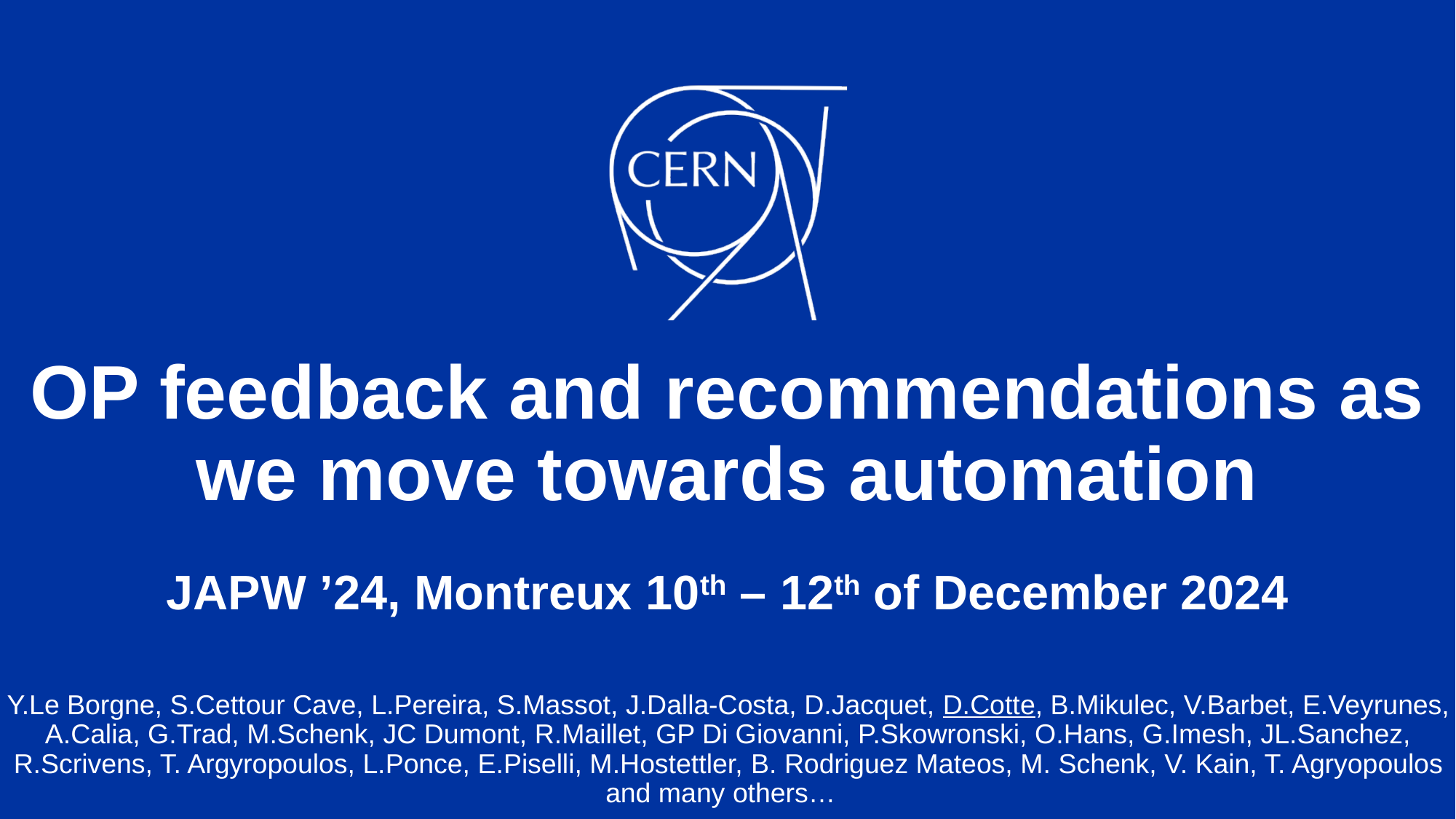

# OP feedback and recommendations as we move towards automation
JAPW ’24, Montreux 10th – 12th of December 2024
Y.Le Borgne, S.Cettour Cave, L.Pereira, S.Massot, J.Dalla-Costa, D.Jacquet, D.Cotte, B.Mikulec, V.Barbet, E.Veyrunes, A.Calia, G.Trad, M.Schenk, JC Dumont, R.Maillet, GP Di Giovanni, P.Skowronski, O.Hans, G.Imesh, JL.Sanchez, R.Scrivens, T. Argyropoulos, L.Ponce, E.Piselli, M.Hostettler, B. Rodriguez Mateos, M. Schenk, V. Kain, T. Agryopoulos and many others…